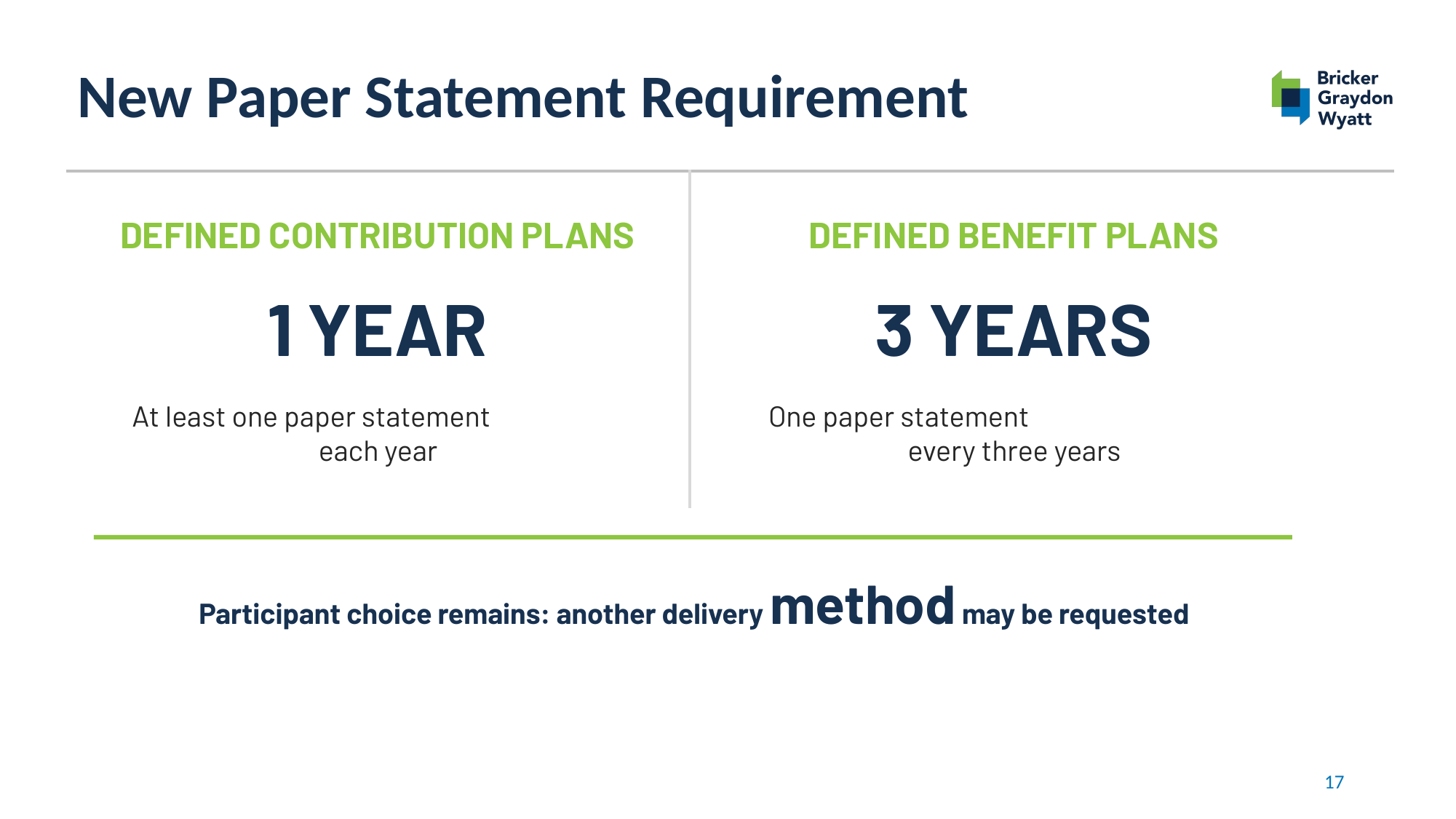

# New Paper Statement Requirement
DEFINED CONTRIBUTION PLANS
DEFINED BENEFIT PLANS
1 YEAR
3 YEARS
At least one paper statement
each year
One paper statement
every three years

Participant choice remains: another delivery method may be requested